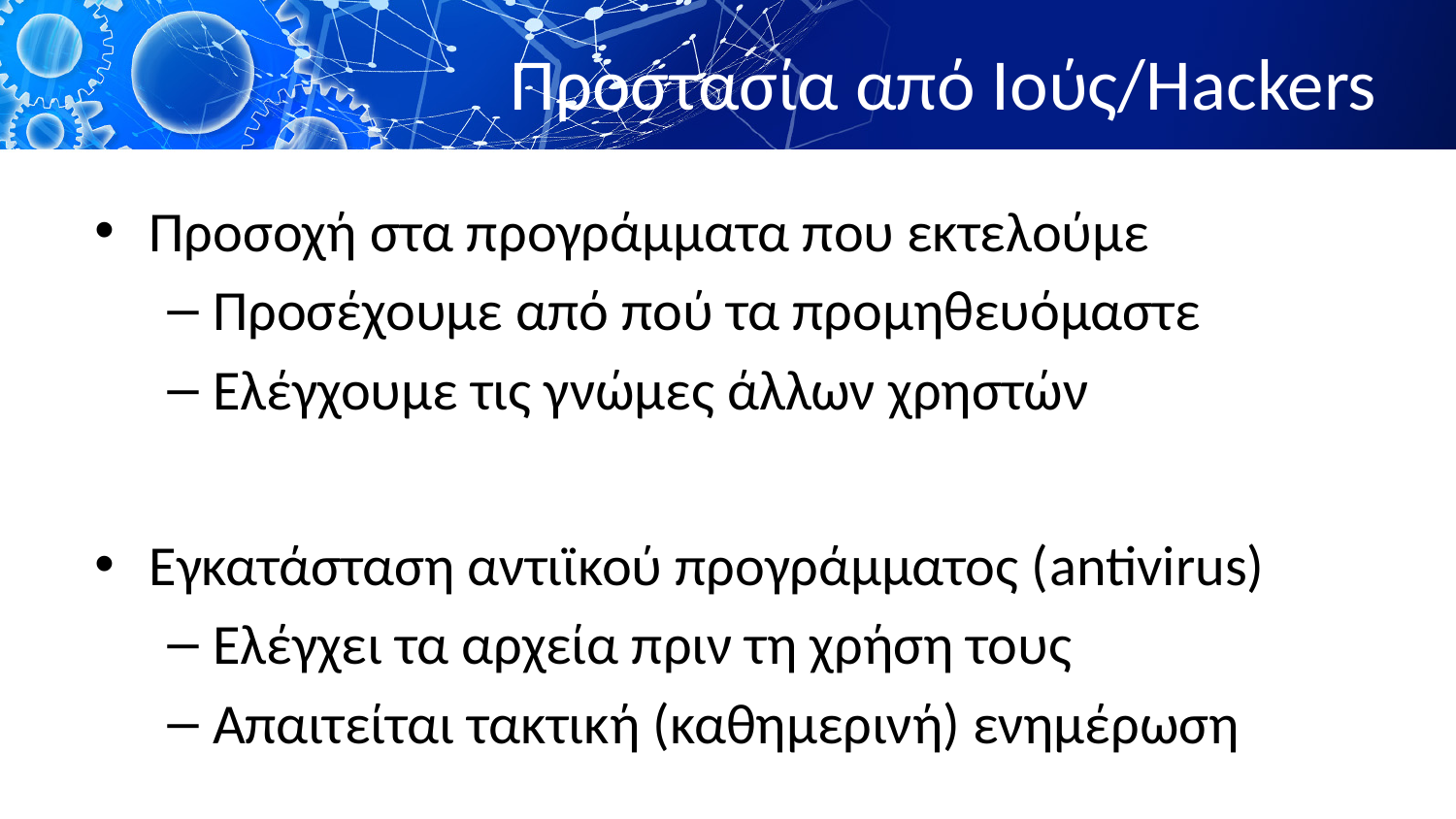

# Προστασία από Ιούς/Hackers
Προσοχή στα προγράμματα που εκτελούμε
Προσέχουμε από πού τα προμηθευόμαστε
Ελέγχουμε τις γνώμες άλλων χρηστών

Εγκατάσταση αντιϊκού προγράμματος (antivirus)
Ελέγχει τα αρχεία πριν τη χρήση τους
Απαιτείται τακτική (καθημερινή) ενημέρωση